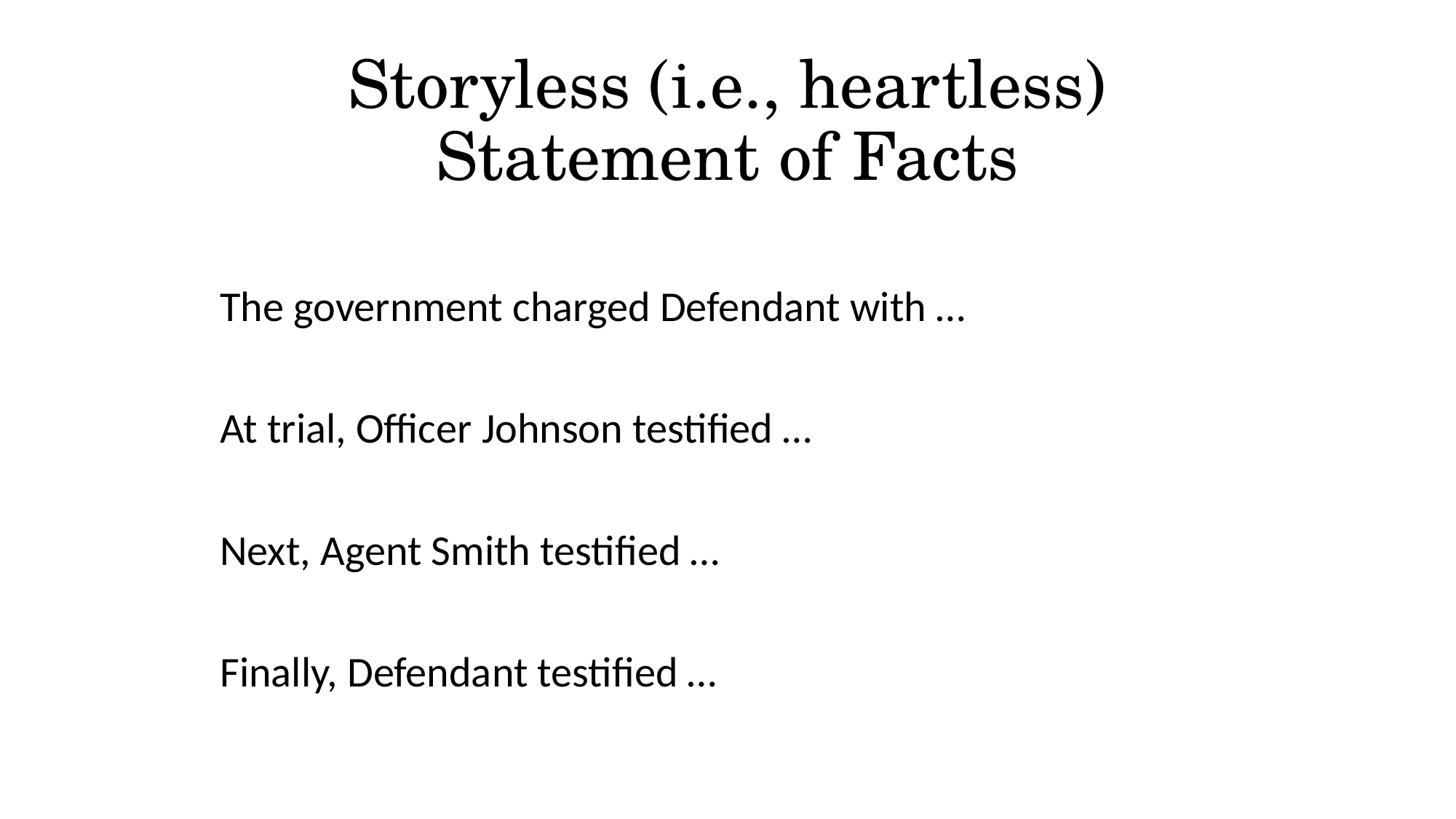

# Storyless (i.e., heartless) Statement of Facts

	The government charged Defendant with …

	At trial, Officer Johnson testified …

	Next, Agent Smith testified …

	Finally, Defendant testified …